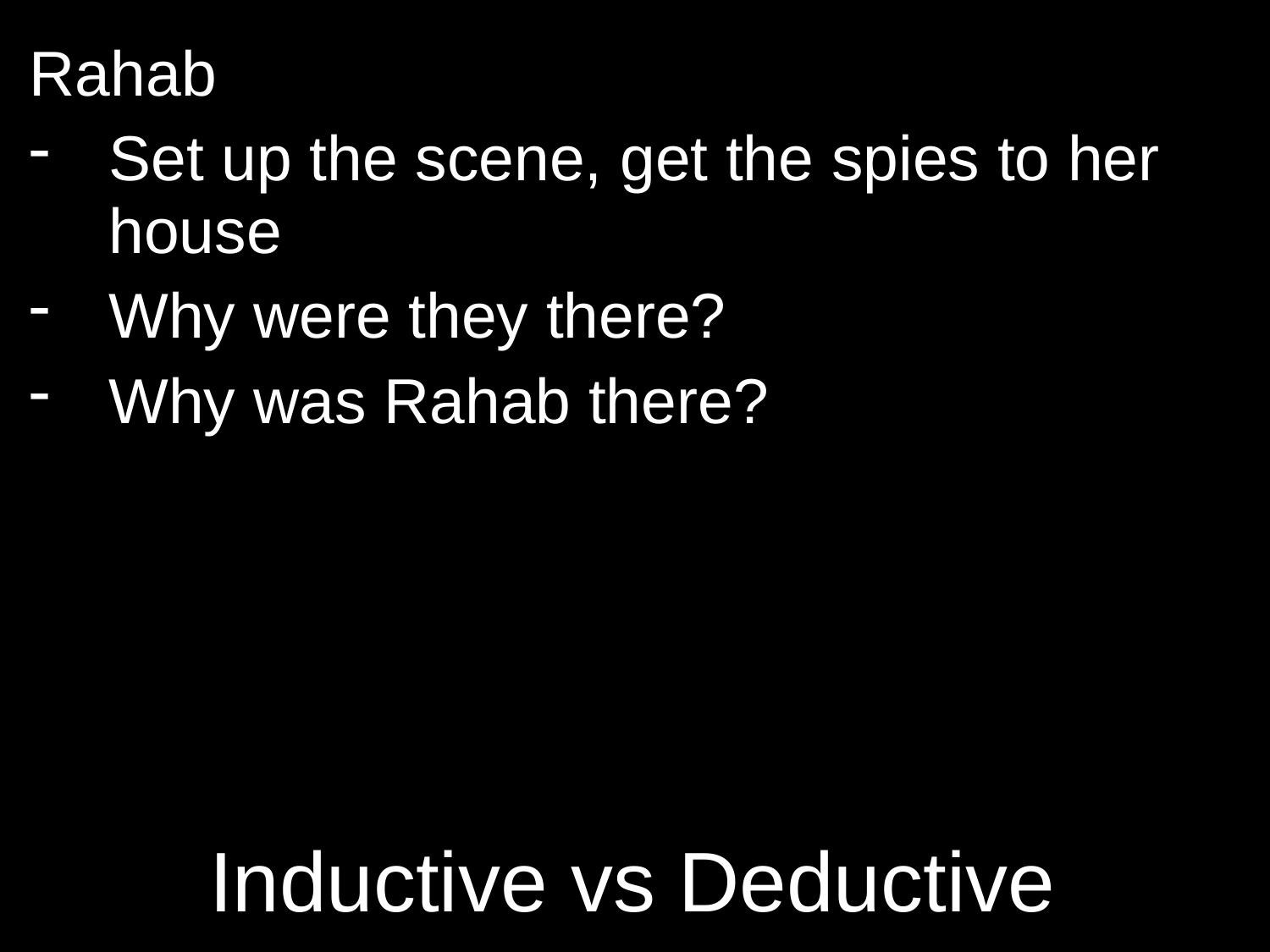

Rahab
Set up the scene, get the spies to her house
Why were they there?
Why was Rahab there?

# Inductive vs Deductive